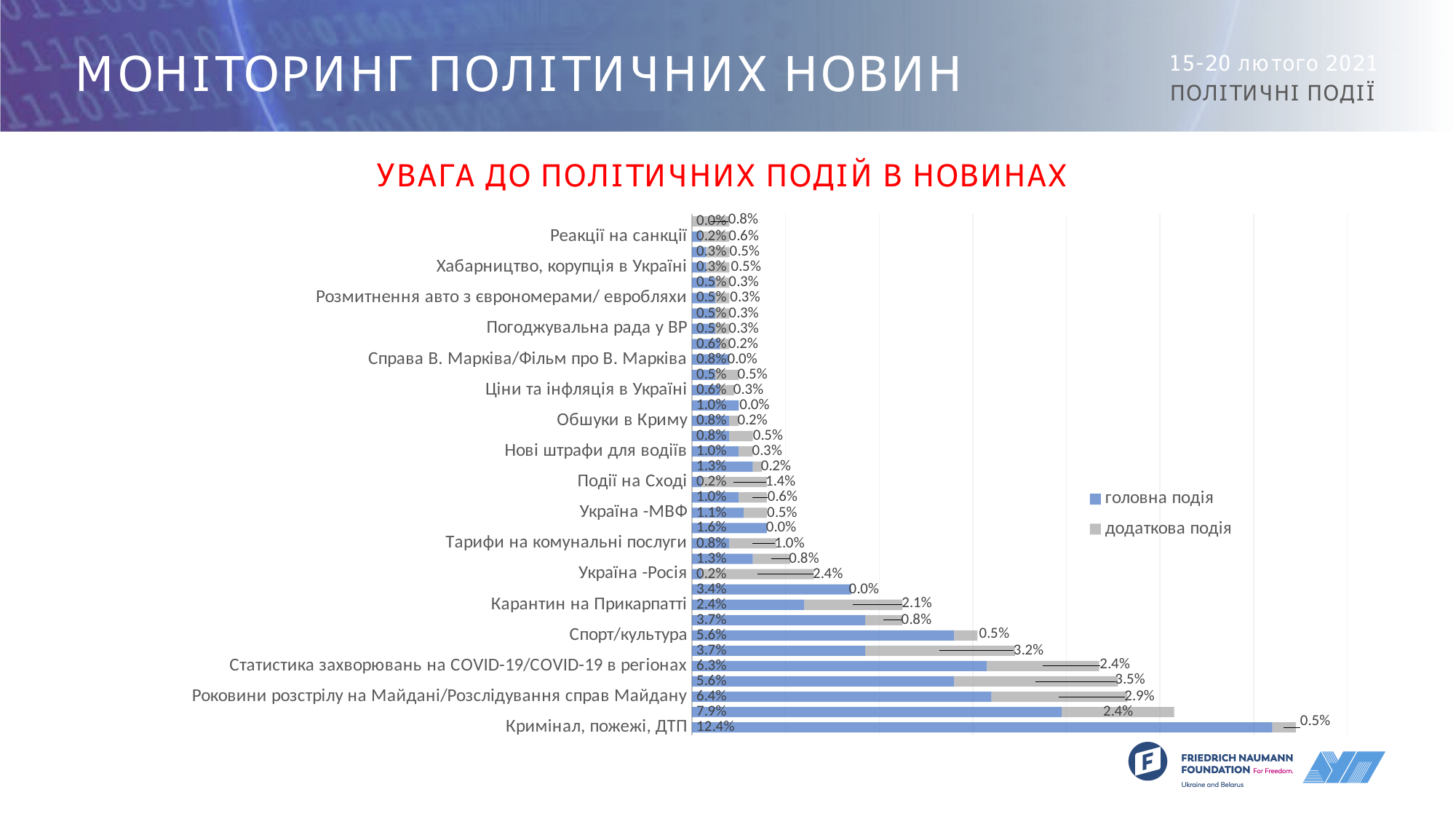

# МОНІТОРИНГ ПОЛІТИЧНИХ НОВИН
15-20 лютого 2021
ПОЛІТИЧНІ ПОДІЇ
УВАГА ДО ПОЛІТИЧНИХ ПОДІЙ В НОВИНАХ

### Chart

| Category | головна подія | додаткова подія |
|---|---|---|
| Кримінал, пожежі, ДТП | 0.124 | 0.005 |
| Наслідки снігових заметів/снігові бранці/погода в цілому | 0.079 | 0.024 |
| Роковини розстрілу на Майдані/Розслідування справ Майдану | 0.064 | 0.029 |
| Війна на Донбасі | 0.056 | 0.035 |
| Статистика захворювань на COVID-19/COVID-19 в регіонах | 0.063 | 0.024 |
| Підготовка до вакцинації/Вакцинація відкладається | 0.037 | 0.032 |
| Спорт/культура | 0.056 | 0.005 |
| Отруєння школярів пігулками | 0.037 | 0.008 |
| Карантин на Прикарпатті | 0.024 | 0.021 |
| Анонс передач | 0.034 | 0.0 |
| Україна -Росія | 0.002 | 0.024 |
| Санкції від РНБО | 0.013 | 0.008 |
| Тарифи на комунальні послуги | 0.008 | 0.01 |
| Українські туристи застрягли на Занзибарі | 0.016 | 0.0 |
| Україна -МВФ | 0.011 | 0.005 |
| М.Степанов вирушив за вакциною | 0.01 | 0.006 |
| Події на Сході | 0.002 | 0.014 |
| Пошук туристів в Карпатах | 0.013 | 0.002 |
| Нові штрафи для водіїв | 0.01 | 0.003 |
| Масова вакцинація у світі/ COVSD-19 у світі | 0.008 | 0.005 |
| Обшуки в Криму | 0.008 | 0.002 |
| СБУ проти А.Шарія | 0.01 | 0.0 |
| Ціни та інфляція в Україні | 0.006 | 0.003 |
| Діяльність Президента/ Зеленський В.О. | 0.005 | 0.005 |
| Справа В. Марківа/Фільм про В. Марківа | 0.008 | 0.0 |
| Ситуація на енергоринку України | 0.006 | 0.002 |
| Погоджувальна рада у ВР | 0.005 | 0.003 |
| Допомога від фонду Р. Ахметова | 0.005 | 0.003 |
| Розмитнення авто з єврономерами/ евробляхи | 0.005 | 0.003 |
| Нарада у Президенкта | 0.005 | 0.003 |
| Хабарництво, корупція в Україні | 0.003 | 0.005 |
| Окупація Криму/ річниця початку російської агресії | 0.003 | 0.005 |
| Реакції на санкції | 0.002 | 0.006 |
| протестні акції громадян | 0.0 | 0.008 |